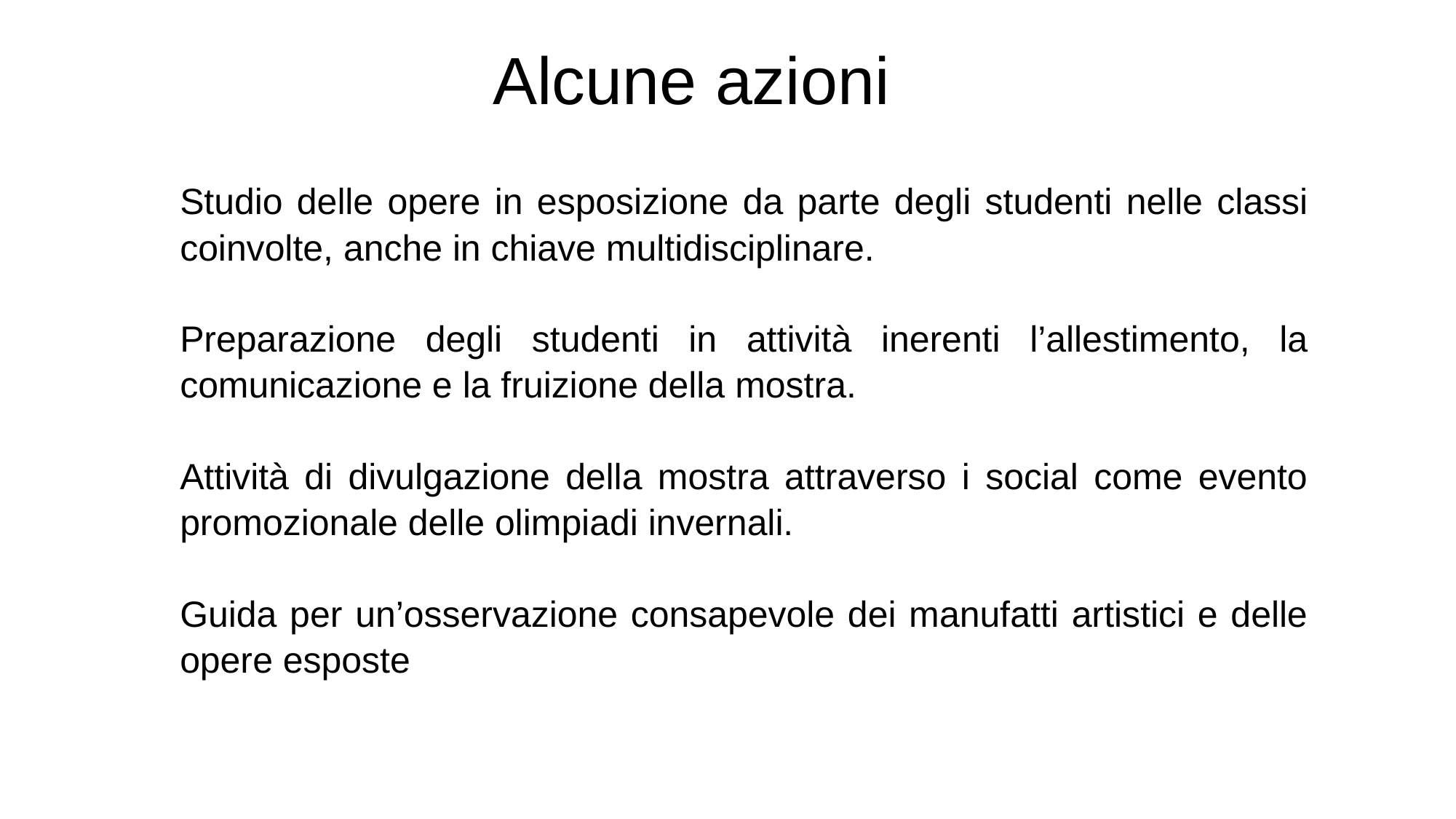

Alcune azioni
Studio delle opere in esposizione da parte degli studenti nelle classi coinvolte, anche in chiave multidisciplinare.

Preparazione degli studenti in attività inerenti l’allestimento, la comunicazione e la fruizione della mostra.

Attività di divulgazione della mostra attraverso i social come evento promozionale delle olimpiadi invernali.

Guida per un’osservazione consapevole dei manufatti artistici e delle opere esposte